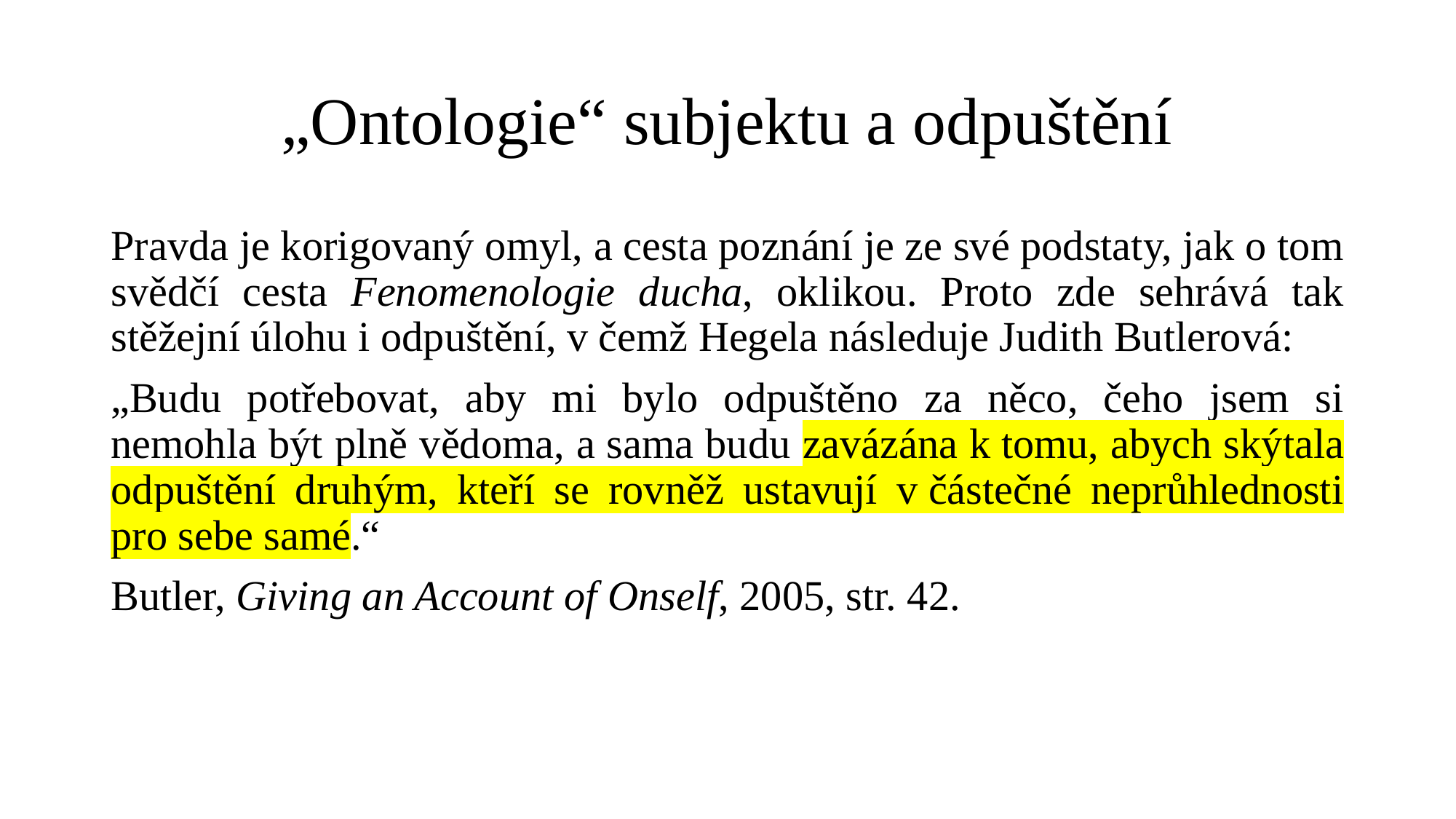

# „Ontologie“ subjektu a odpuštění
Pravda je korigovaný omyl, a cesta poznání je ze své podstaty, jak o tom svědčí cesta Fenomenologie ducha, oklikou. Proto zde sehrává tak stěžejní úlohu i odpuštění, v čemž Hegela následuje Judith Butlerová:
„Budu potřebovat, aby mi bylo odpuštěno za něco, čeho jsem si nemohla být plně vědoma, a sama budu zavázána k tomu, abych skýtala odpuštění druhým, kteří se rovněž ustavují v částečné neprůhlednosti pro sebe samé.“
Butler, Giving an Account of Onself, 2005, str. 42.